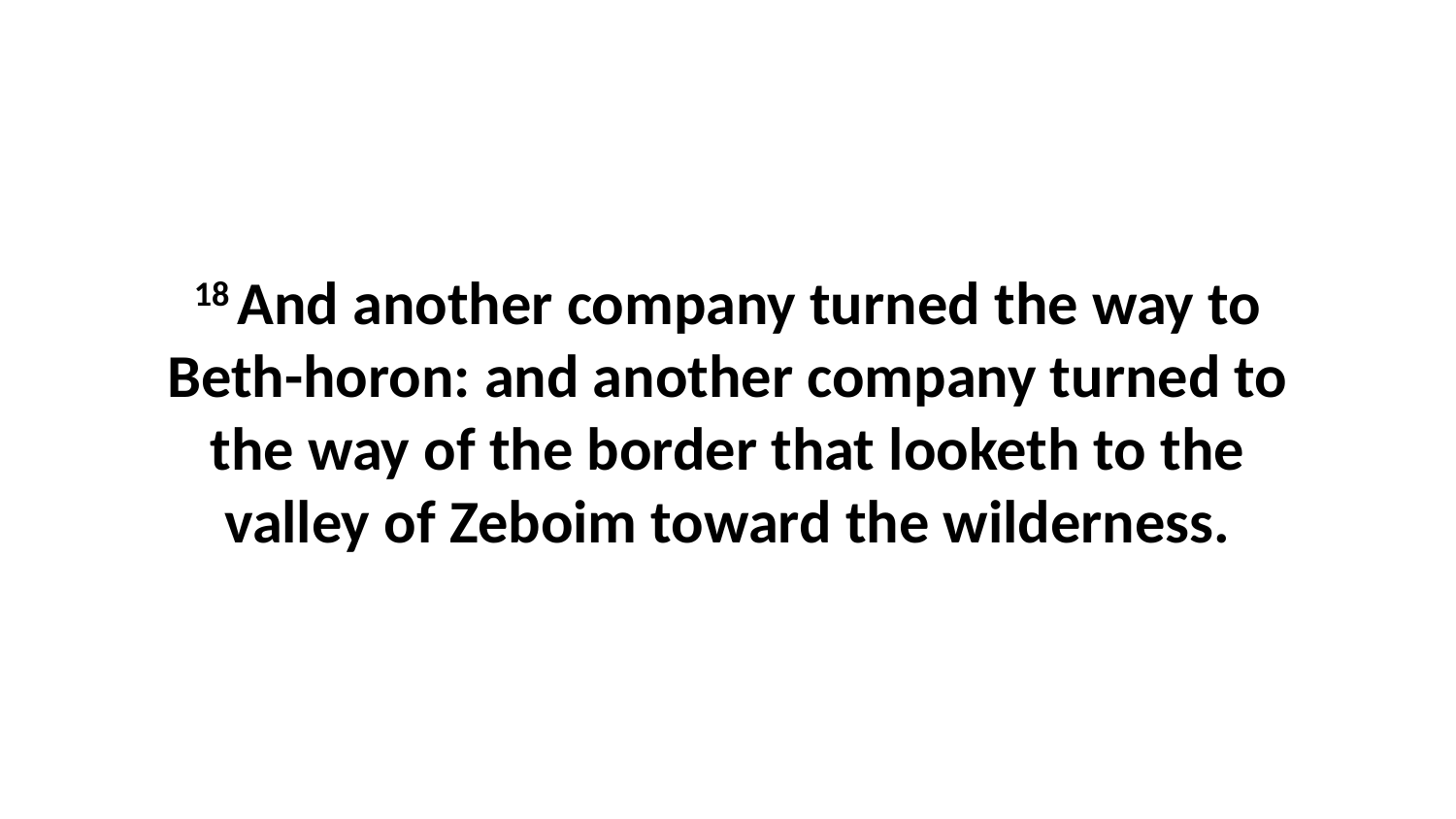

18 And another company turned the way to Beth-horon: and another company turned to the way of the border that looketh to the valley of Zeboim toward the wilderness.